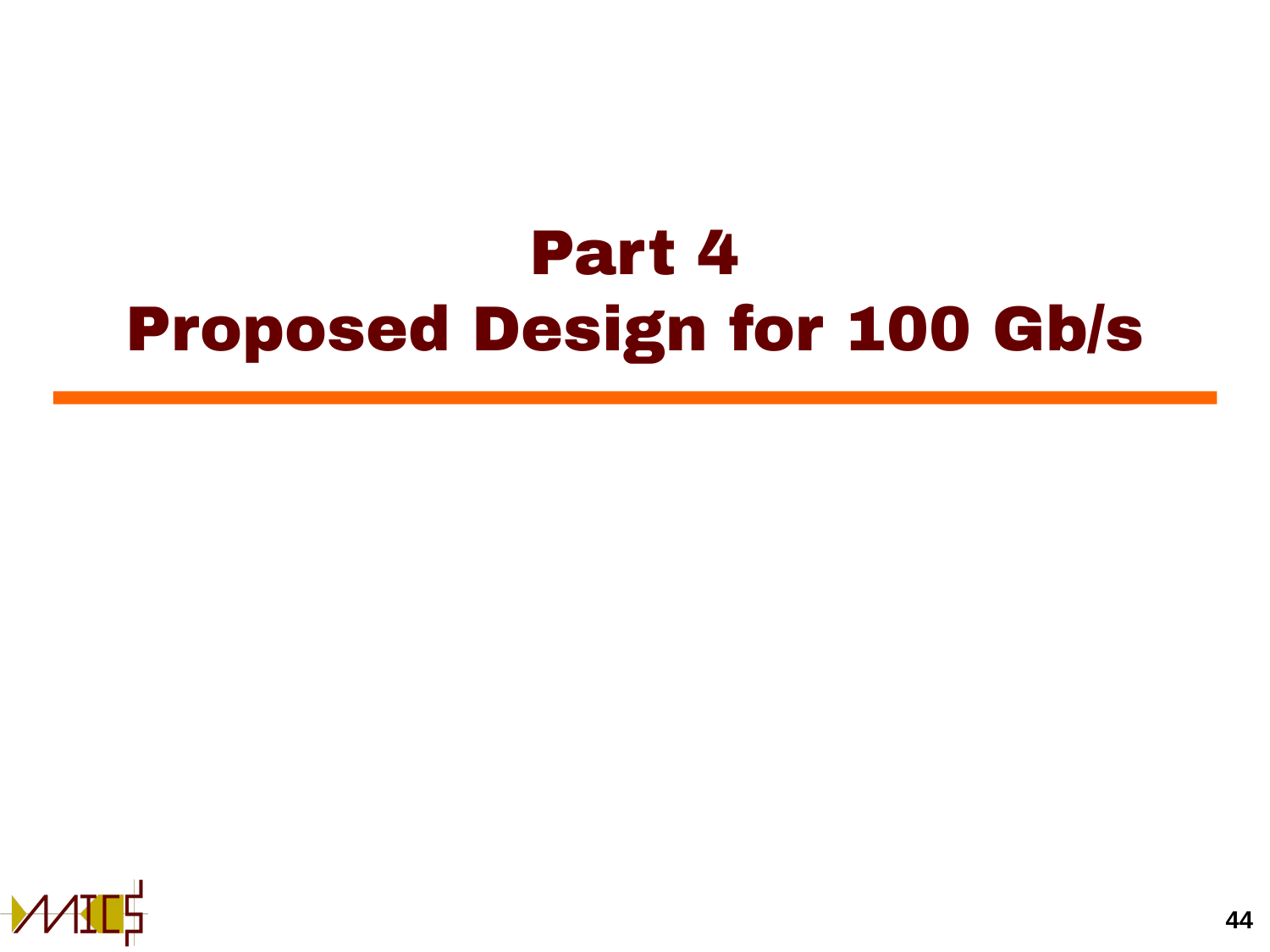

# Part 4 Proposed Design for 100 Gb/s

44